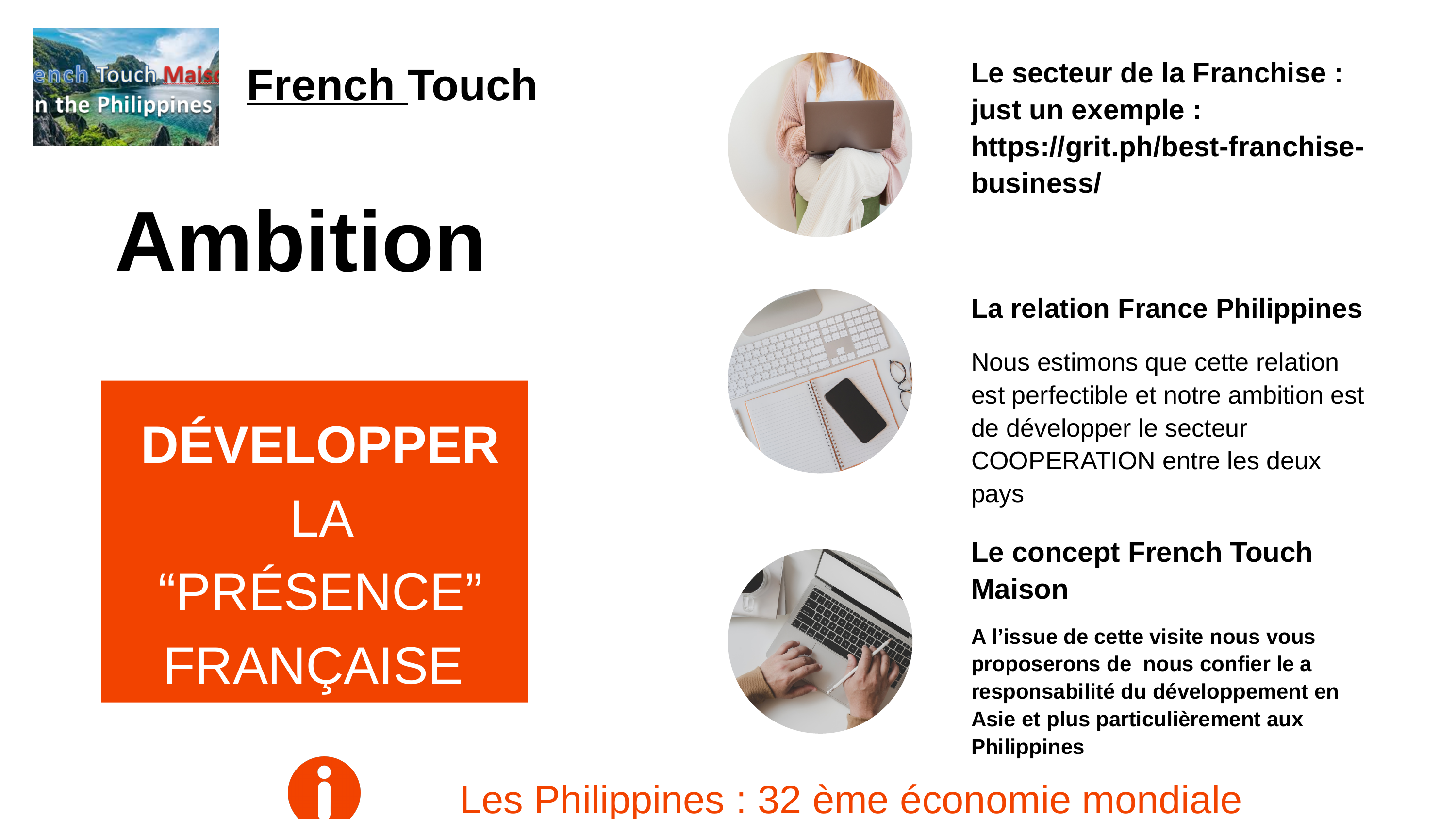

Le secteur de la Franchise : just un exemple :
https://grit.ph/best-franchise-business/

French Touch
Ambition

La relation France Philippines
Nous estimons que cette relation est perfectible et notre ambition est de développer le secteur COOPERATION entre les deux pays

DÉVELOPPER LA “PRÉSENCE” FRANÇAISE
EN ASIE
Le concept French Touch Maison
A l’issue de cette visite nous vous proposerons de  nous confier le a responsabilité du développement en Asie et plus particulièrement aux Philippines

Les Philippines : 32 ème économie mondiale